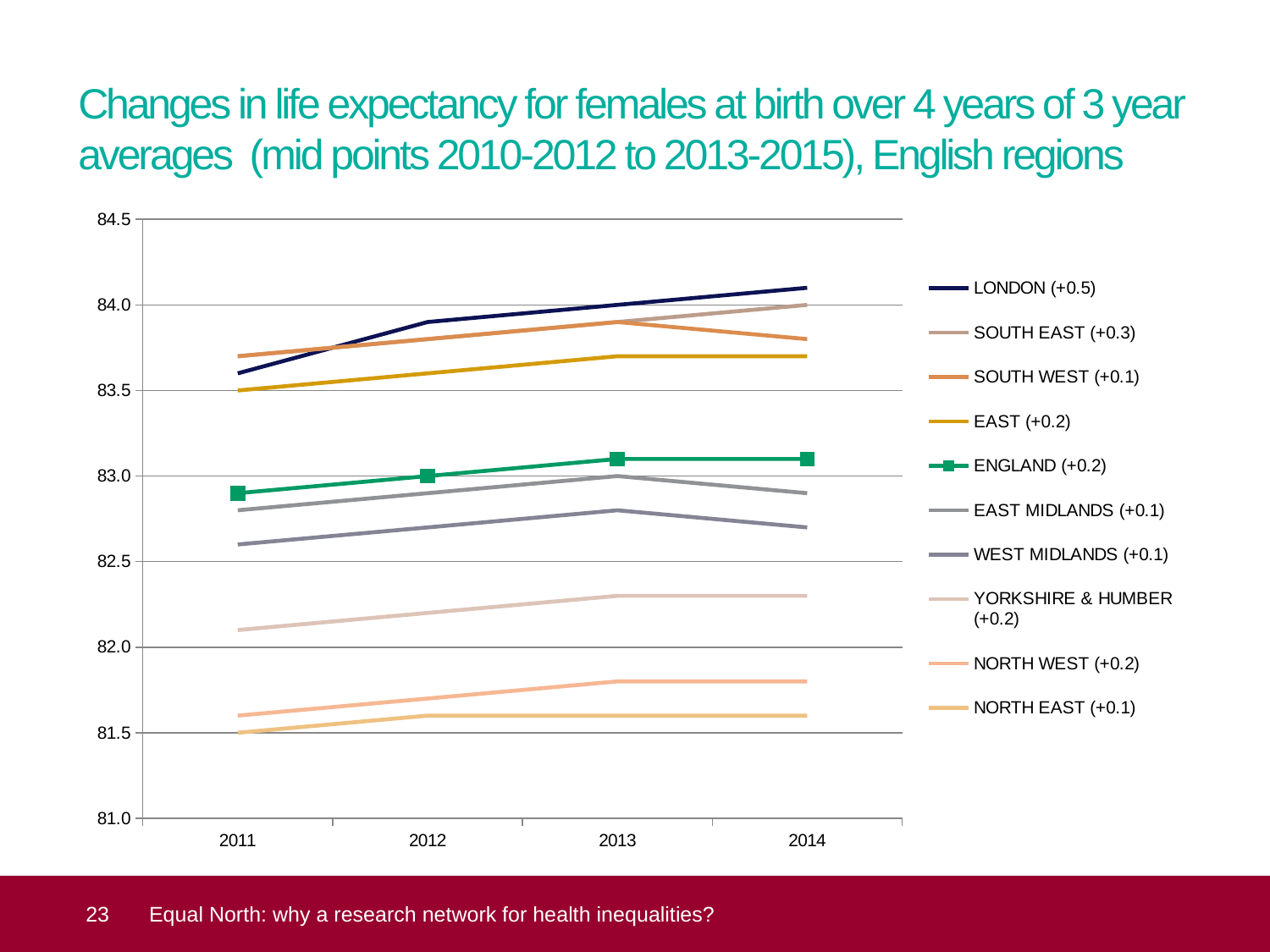

# Changes in life expectancy for females at birth over 4 years of 3 year averages  (mid points 2010-2012 to 2013-2015), English regions

### Chart

| Category | LONDON (+0.5) | SOUTH EAST (+0.3) | SOUTH WEST (+0.1) | EAST (+0.2) | ENGLAND (+0.2) | EAST MIDLANDS (+0.1) | WEST MIDLANDS (+0.1) | YORKSHIRE & HUMBER (+0.2) | NORTH WEST (+0.2) | NORTH EAST (+0.1) |
|---|---|---|---|---|---|---|---|---|---|---|
| 2011 | 83.6 | 83.7 | 83.7 | 83.5 | 82.9 | 82.8 | 82.6 | 82.1 | 81.6 | 81.5 |
| 2012 | 83.9 | 83.8 | 83.8 | 83.6 | 83.0 | 82.9 | 82.7 | 82.2 | 81.7 | 81.6 |
| 2013 | 84.0 | 83.9 | 83.9 | 83.7 | 83.1 | 83.0 | 82.8 | 82.3 | 81.8 | 81.6 |
| 2014 | 84.1 | 84.0 | 83.8 | 83.7 | 83.1 | 82.9 | 82.7 | 82.3 | 81.8 | 81.6 |
  23
Equal North: why a research network for health inequalities?